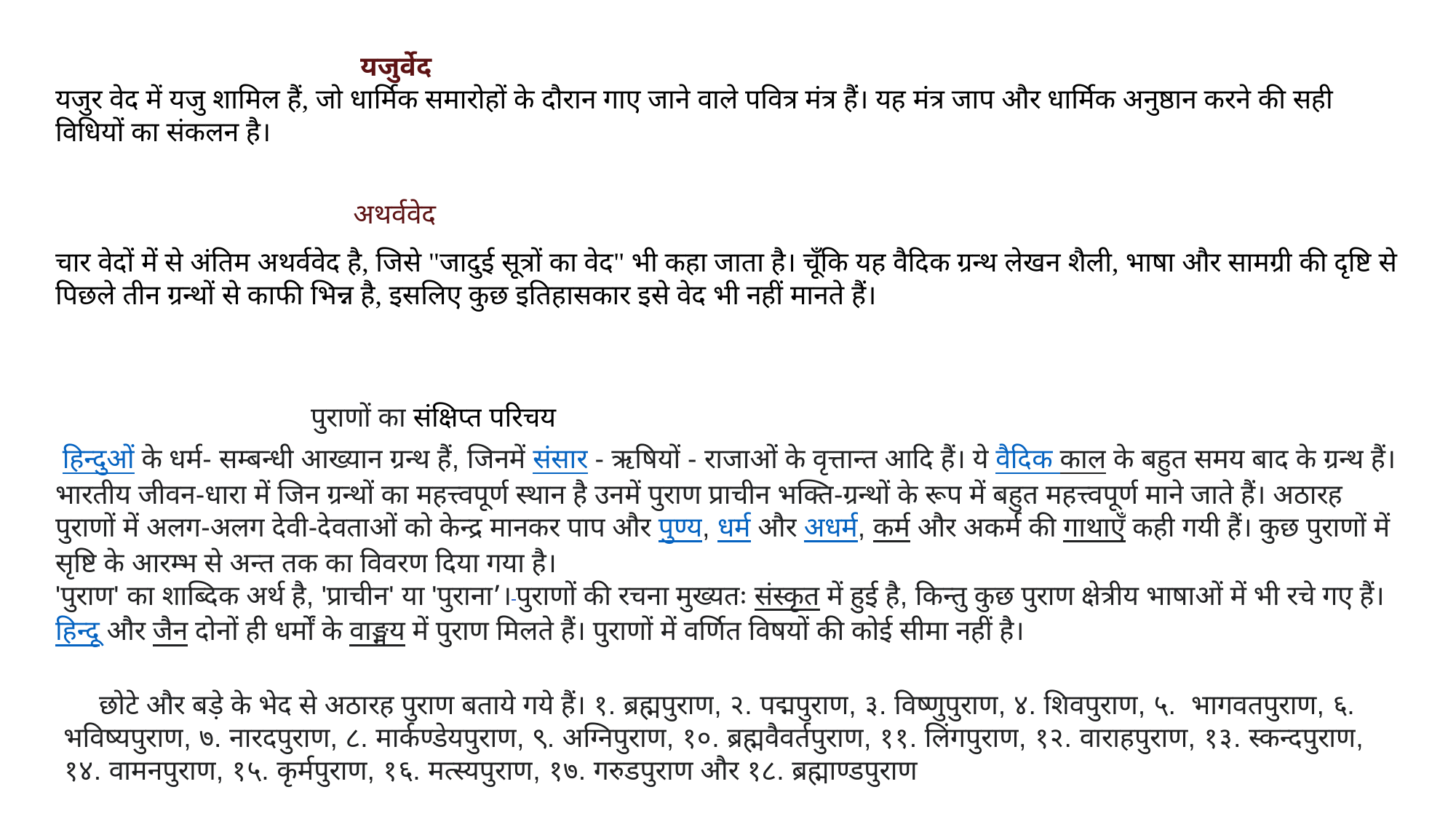

यजुर्वेद
यजुर वेद में यजु शामिल हैं, जो धार्मिक समारोहों के दौरान गाए जाने वाले पवित्र मंत्र हैं। यह मंत्र जाप और धार्मिक अनुष्ठान करने की सही विधियों का संकलन है।

                                          अथर्ववेद
चार वेदों में से अंतिम अथर्ववेद है, जिसे "जादुई सूत्रों का वेद" भी कहा जाता है। चूँकि यह वैदिक ग्रन्थ लेखन शैली, भाषा और सामग्री की दृष्टि से पिछले तीन ग्रन्थों से काफी भिन्न है, इसलिए कुछ इतिहासकार इसे वेद भी नहीं मानते हैं।

                                    पुराणों का संक्षिप्त परिचय
 हिन्दुओं के धर्म- सम्बन्धी आख्यान ग्रन्थ हैं, जिनमें संसार - ऋषियों - राजाओं के वृत्तान्त आदि हैं। ये वैदिक काल के बहुत समय बाद के ग्रन्थ हैं। भारतीय जीवन-धारा में जिन ग्रन्थों का महत्त्वपूर्ण स्थान है उनमें पुराण प्राचीन भक्ति-ग्रन्थों के रूप में बहुत महत्त्वपूर्ण माने जाते हैं। अठारह पुराणों में अलग-अलग देवी-देवताओं को केन्द्र मानकर पाप और पुण्य, धर्म और अधर्म, कर्म और अकर्म की गाथाएँ कही गयी हैं। कुछ पुराणों में सृष्टि के आरम्भ से अन्त तक का विवरण दिया गया है।
'पुराण' का शाब्दिक अर्थ है, 'प्राचीन' या 'पुराना’। पुराणों की रचना मुख्यतः संस्कृत में हुई है, किन्तु कुछ पुराण क्षेत्रीय भाषाओं में भी रचे गए हैं। हिन्दू और जैन दोनों ही धर्मों के वाङ्मय में पुराण मिलते हैं। पुराणों में वर्णित विषयों की कोई सीमा नहीं है।

     छोटे और बड़े के भेद से अठारह पुराण बताये गये हैं। १. ब्रह्मपुराण, २. पद्मपुराण, ३. विष्णुपुराण, ४. शिवपुराण, ५.  भागवतपुराण, ६. भविष्यपुराण, ७. नारदपुराण, ८. मार्कण्डेयपुराण, ९. अग्निपुराण, १०. ब्रह्मवैवर्तपुराण, ११. लिंगपुराण, १२. वाराहपुराण, १३. स्कन्दपुराण, १४. वामनपुराण, १५. कृर्मपुराण, १६. मत्स्यपुराण, १७. गरुडपुराण और १८. ब्रह्माण्डपुराण